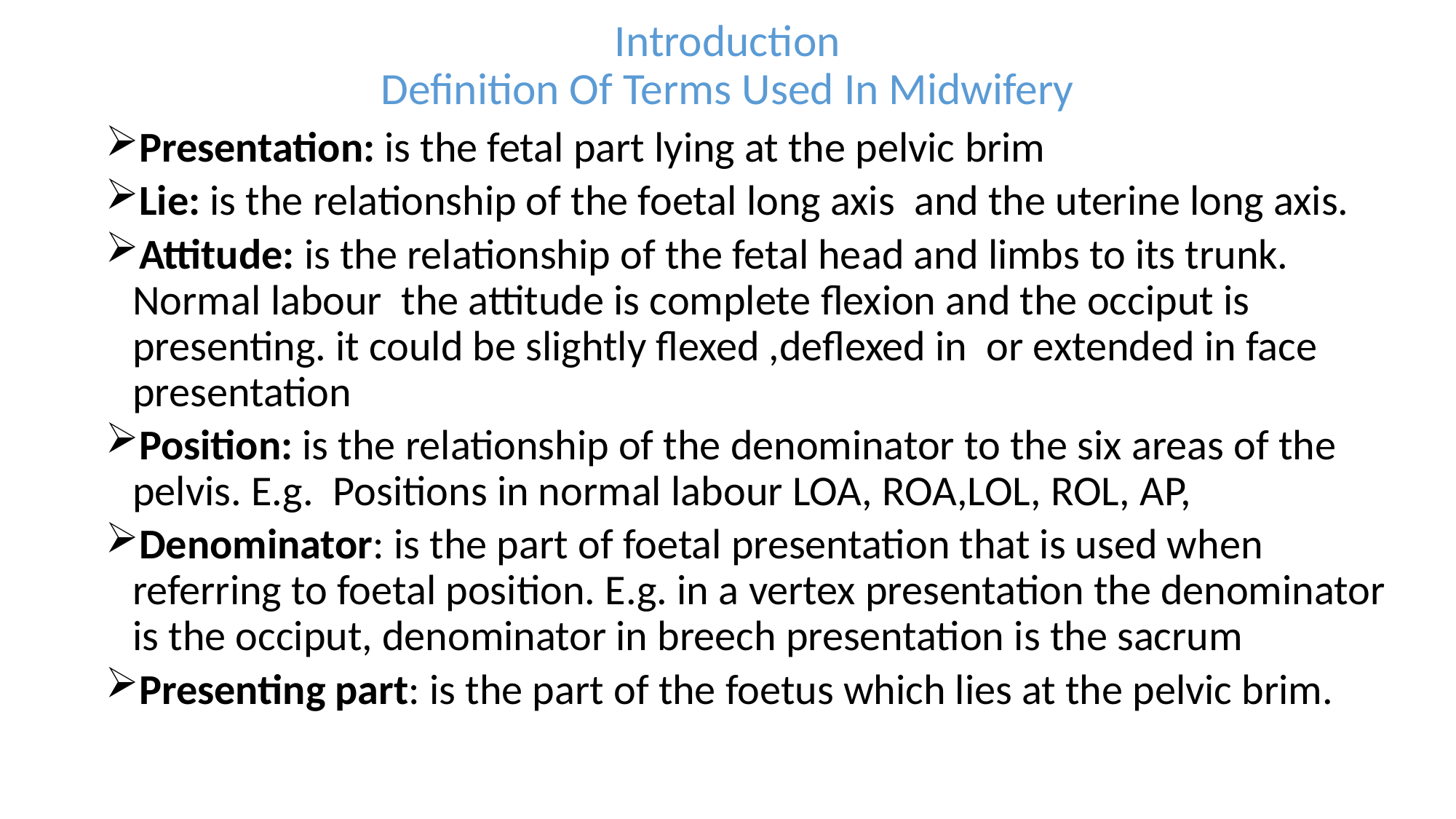

# Introduction Definition Of Terms Used In Midwifery
Presentation: is the fetal part lying at the pelvic brim
Lie: is the relationship of the foetal long axis  and the uterine long axis.
Attitude: is the relationship of the fetal head and limbs to its trunk. Normal labour  the attitude is complete flexion and the occiput is presenting. it could be slightly flexed ,deflexed in  or extended in face presentation
Position: is the relationship of the denominator to the six areas of the pelvis. E.g.  Positions in normal labour LOA, ROA,LOL, ROL, AP,
Denominator: is the part of foetal presentation that is used when referring to foetal position. E.g. in a vertex presentation the denominator is the occiput, denominator in breech presentation is the sacrum
Presenting part: is the part of the foetus which lies at the pelvic brim.